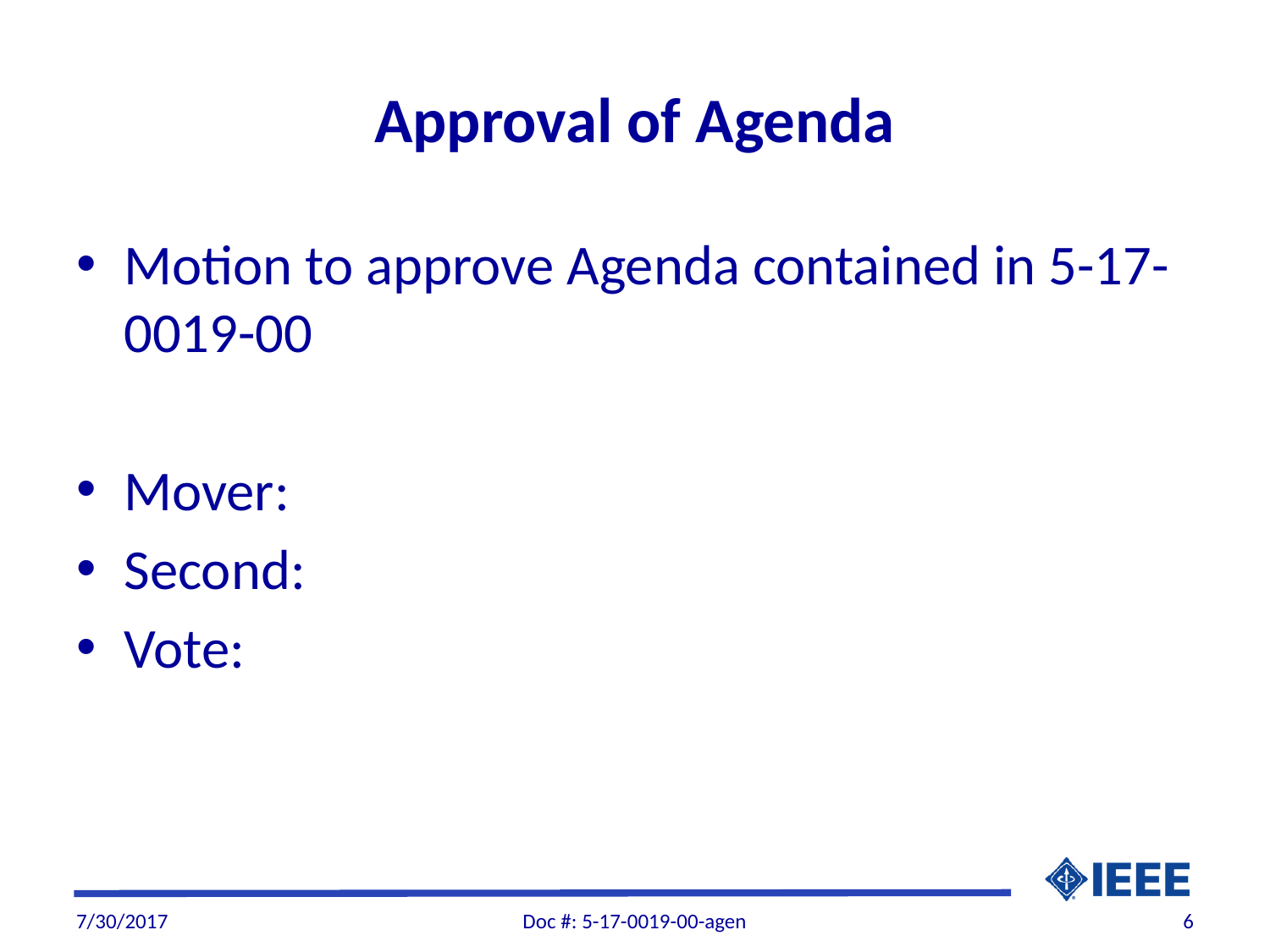

# Approval of Agenda
Motion to approve Agenda contained in 5-17-0019-00

Mover:
Second:
Vote:

7/30/2017
Doc #: 5-17-0019-00-agen
6